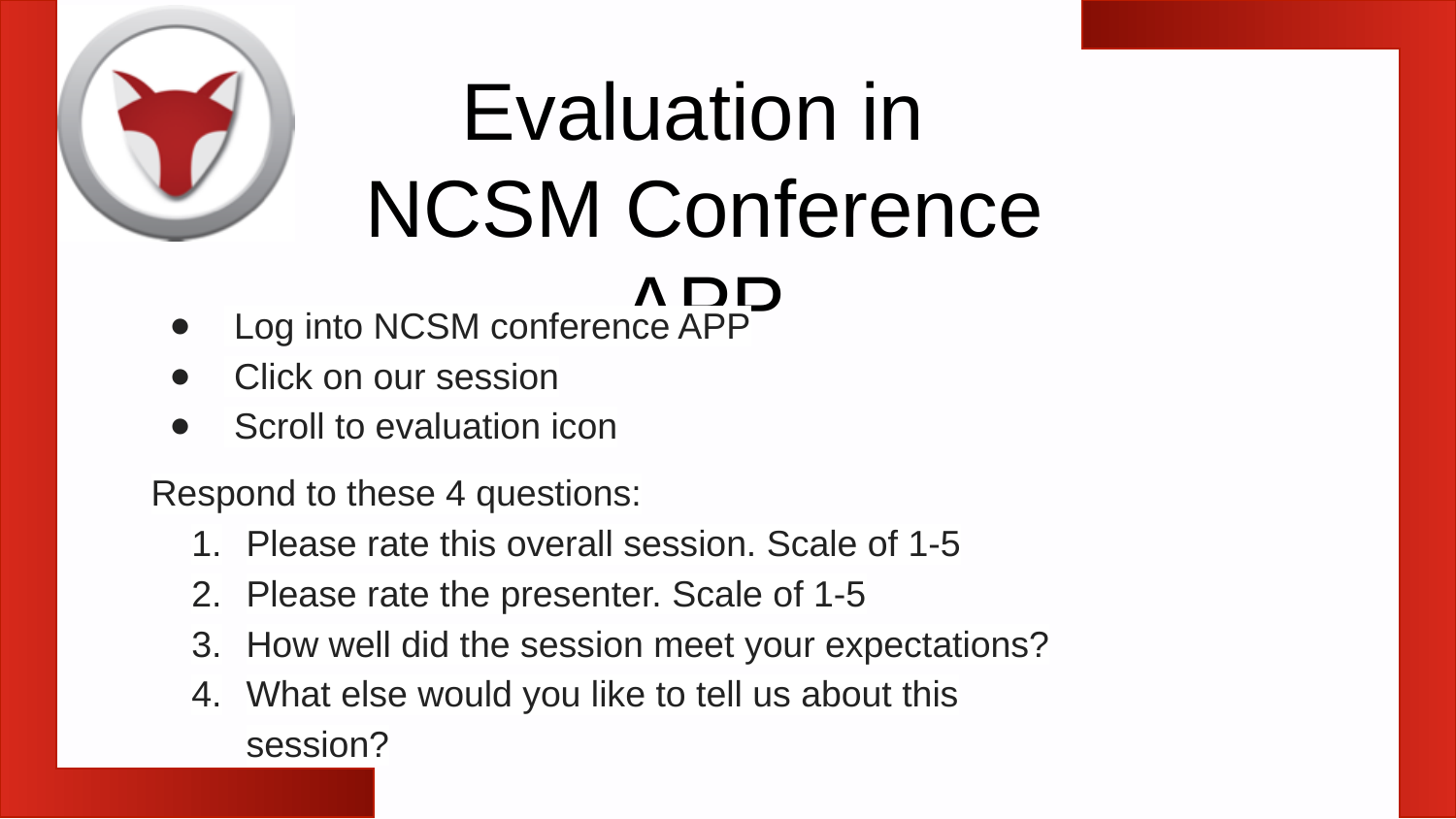

Evaluation in
NCSM Conference APP

 Log into NCSM conference APP
 Click on our session
 Scroll to evaluation icon

Respond to these 4 questions:
Please rate this overall session. Scale of 1-5
Please rate the presenter. Scale of 1-5
How well did the session meet your expectations?
What else would you like to tell us about this session?